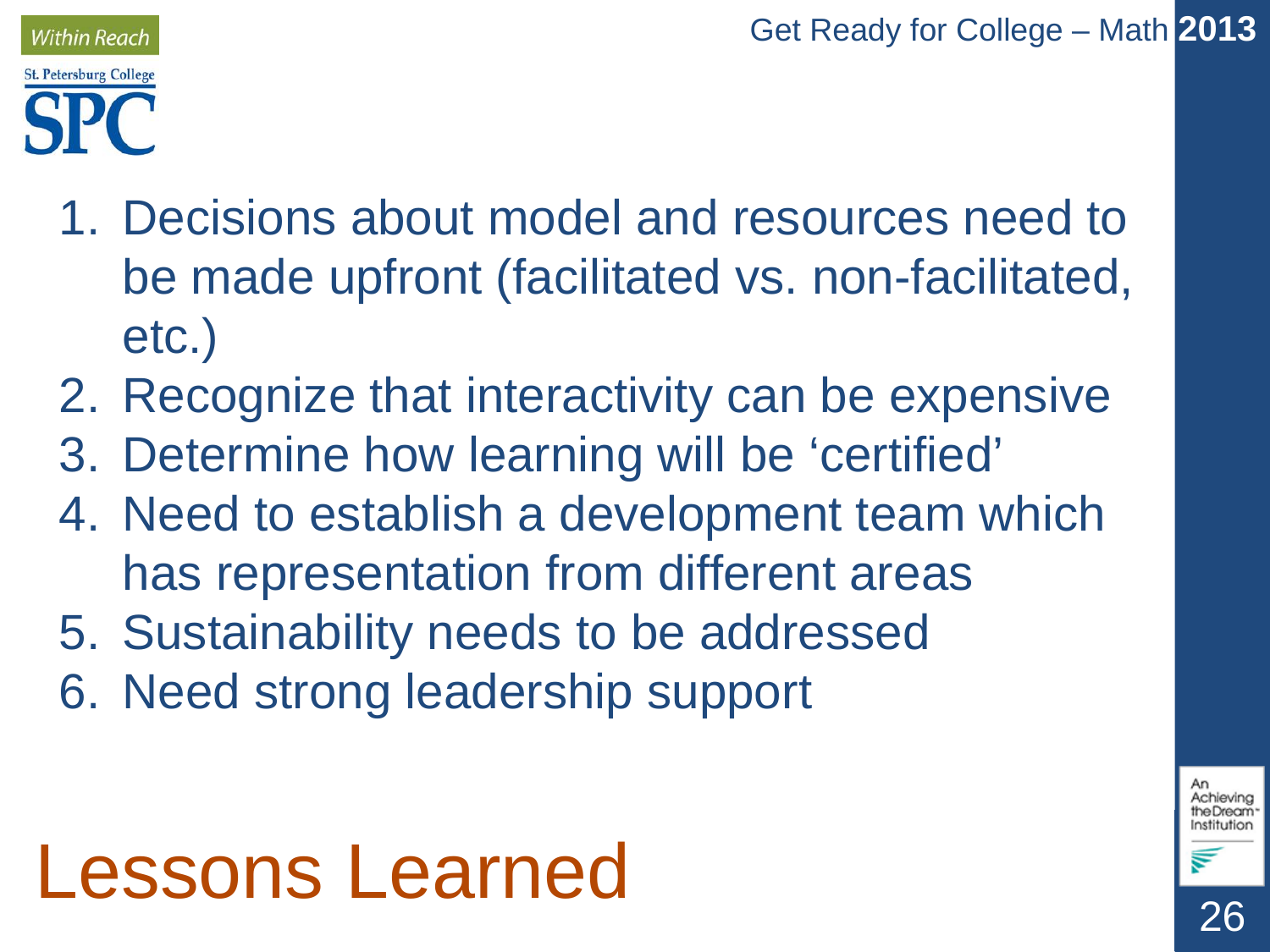

Decisions about model and resources need to be made upfront (facilitated vs. non-facilitated, etc.)
Recognize that interactivity can be expensive
Determine how learning will be ‘certified’
Need to establish a development team which has representation from different areas
Sustainability needs to be addressed
Need strong leadership support

Lessons Learned
26